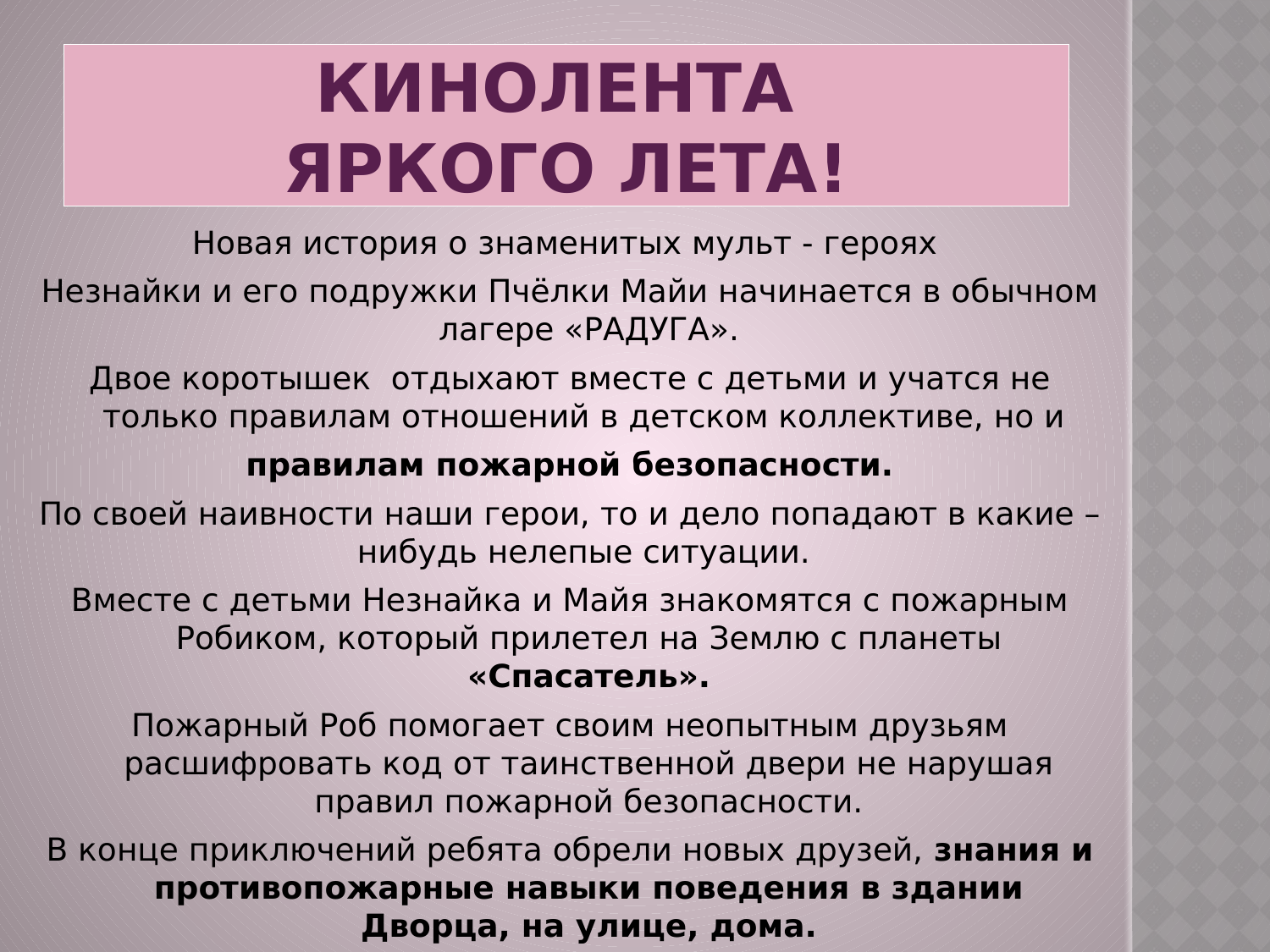

# Кинолента Яркого лета!
Новая история о знаменитых мульт - героях
Незнайки и его подружки Пчёлки Майи начинается в обычном лагере «РАДУГА».
Двое коротышек  отдыхают вместе с детьми и учатся не только правилам отношений в детском коллективе, но и
правилам пожарной безопасности.
По своей наивности наши герои, то и дело попадают в какие – нибудь нелепые ситуации.
Вместе с детьми Незнайка и Майя знакомятся с пожарным Робиком, который прилетел на Землю с планеты «Спасатель».
Пожарный Роб помогает своим неопытным друзьям расшифровать код от таинственной двери не нарушая правил пожарной безопасности.
В конце приключений ребята обрели новых друзей, знания и противопожарные навыки поведения в здании Дворца, на улице, дома.